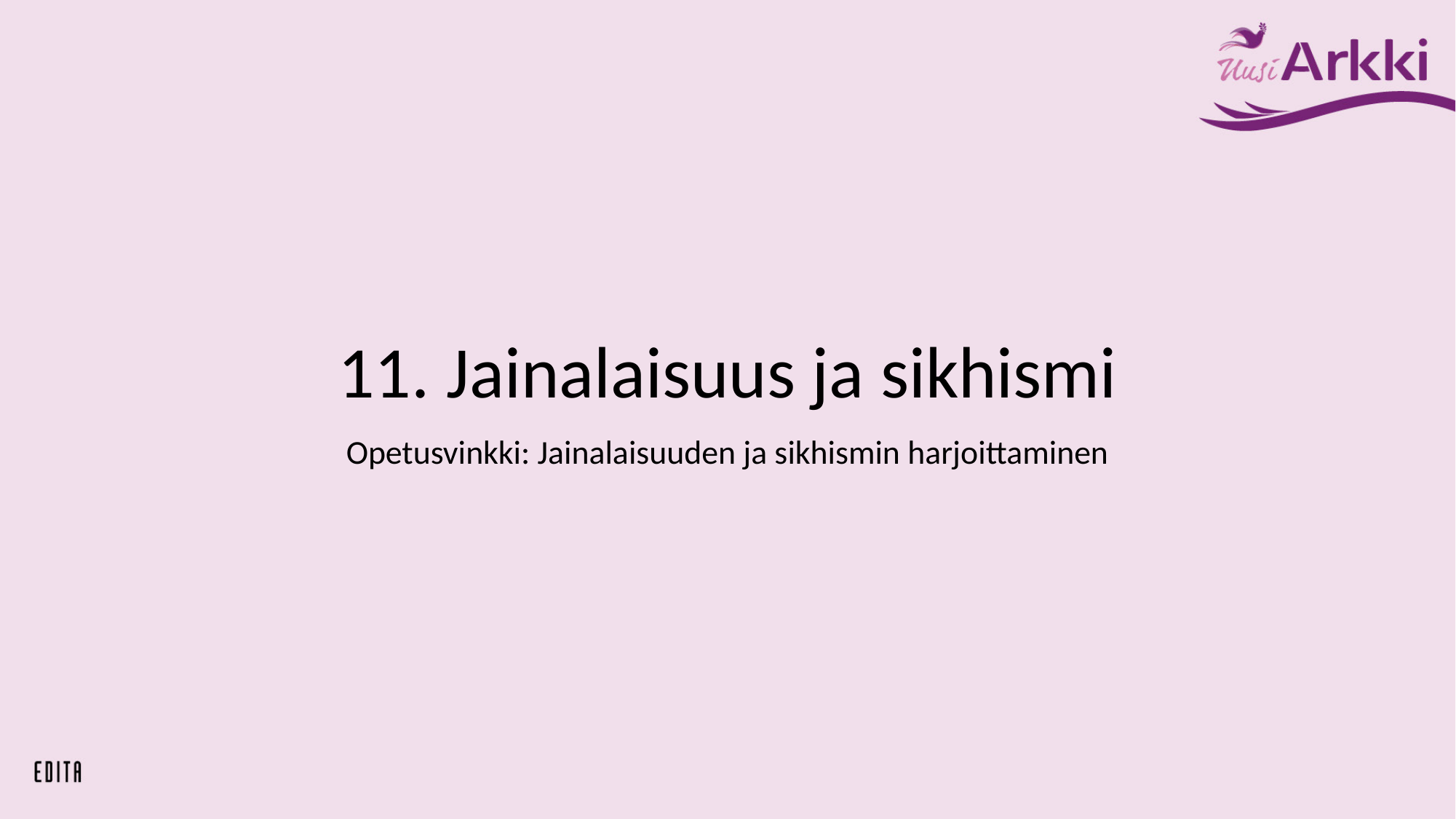

# 11. Jainalaisuus ja sikhismi
Opetusvinkki: Jainalaisuuden ja sikhismin harjoittaminen